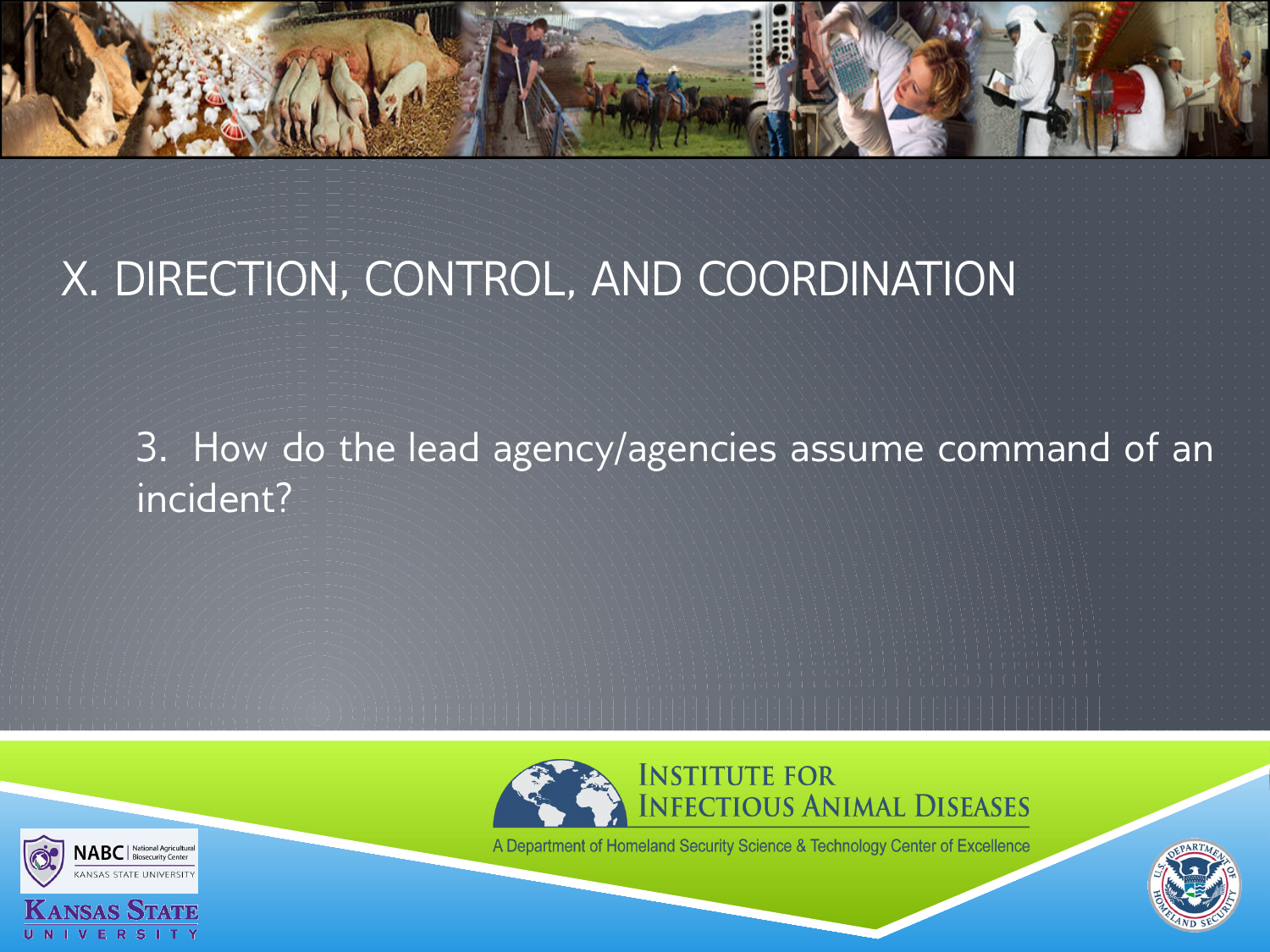

# X. DIRECTION, CONTROL, AND COORDINATION
3.  How do the lead agency/agencies assume command of an incident?